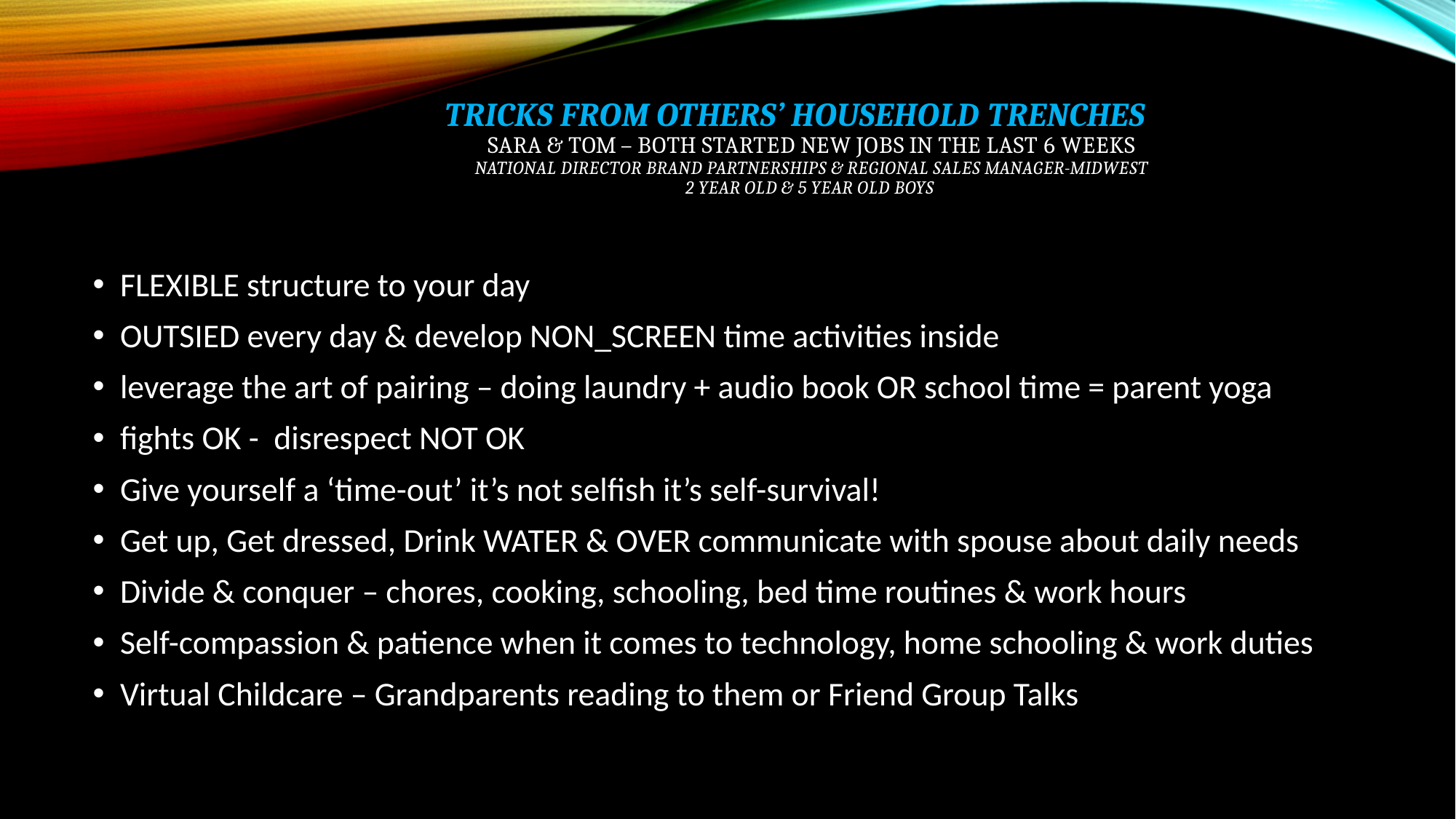

# Tricks from others’ household trenches Sara & Tom – Both started new jobs in the last 6 weeks National Director Brand Partnerships & Regional Sales Manager-Midwest 2 year old & 5 year old boys
FLEXIBLE structure to your day
OUTSIED every day & develop NON_SCREEN time activities inside
leverage the art of pairing – doing laundry + audio book OR school time = parent yoga
fights OK -  disrespect NOT OK
Give yourself a ‘time-out’ it’s not selfish it’s self-survival!
Get up, Get dressed, Drink WATER & OVER communicate with spouse about daily needs
Divide & conquer – chores, cooking, schooling, bed time routines & work hours
Self-compassion & patience when it comes to technology, home schooling & work duties
Virtual Childcare – Grandparents reading to them or Friend Group Talks